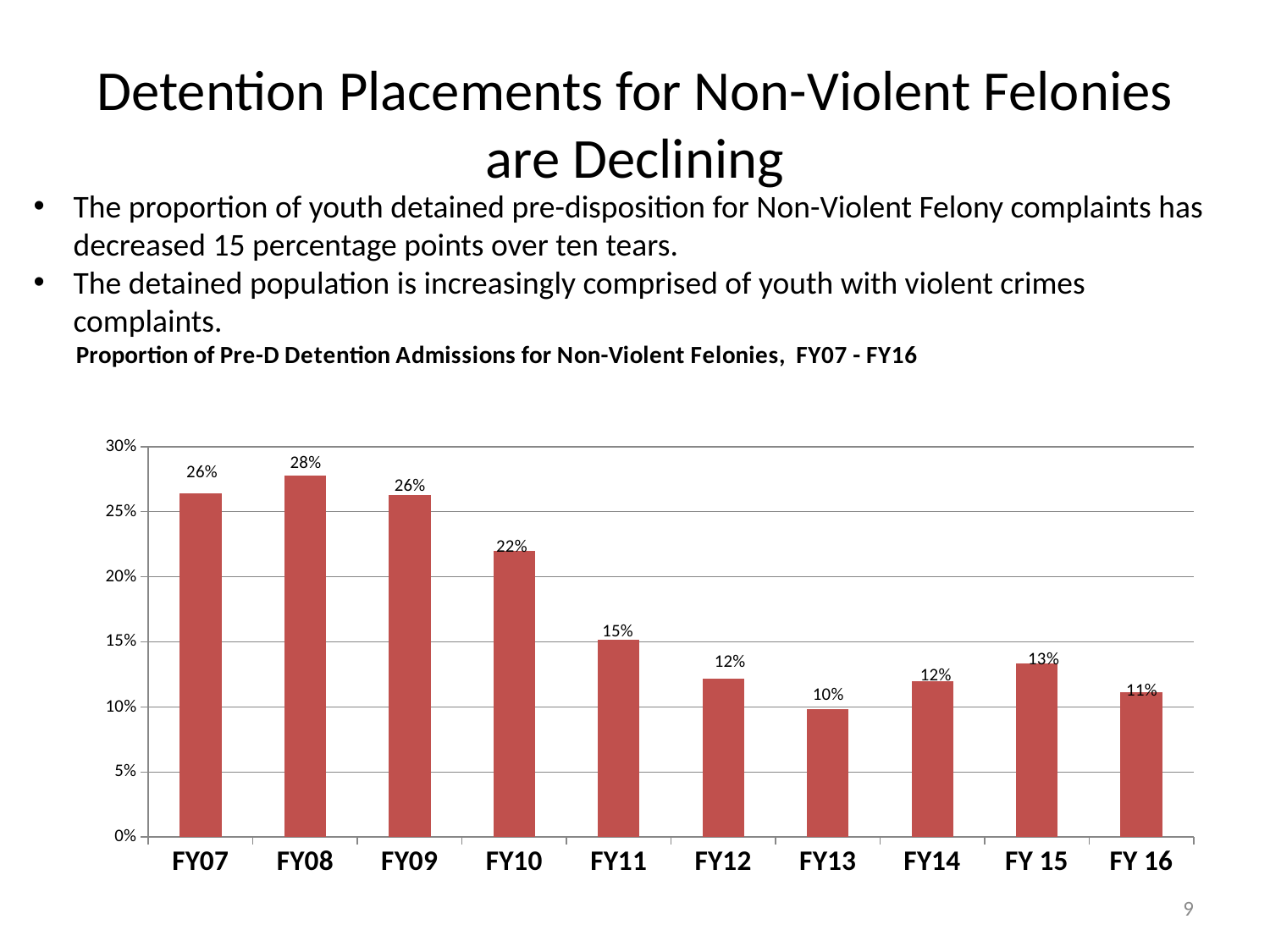

# Detention Placements for Non-Violent Felonies are Declining
The proportion of youth detained pre-disposition for Non-Violent Felony complaints has decreased 15 percentage points over ten tears.
The detained population is increasingly comprised of youth with violent crimes complaints.

### Chart

| Category | Non-Violent Felony |
|---|---|
| FY 16 | 0.11133603238866396 |
| FY 15 | 0.13365539452495975 |
| FY14 | 0.11995249406175772 |
| FY13 | 0.0982066609735269 |
| FY12 | 0.12199312714776632 |
| FY11 | 0.1518784972022382 |
| FY10 | 0.2198952879581152 |
| FY09 | 0.2626609442060086 |
| FY08 | 0.2777232580961727 |
| FY07 | 0.2640449438202247 |
9